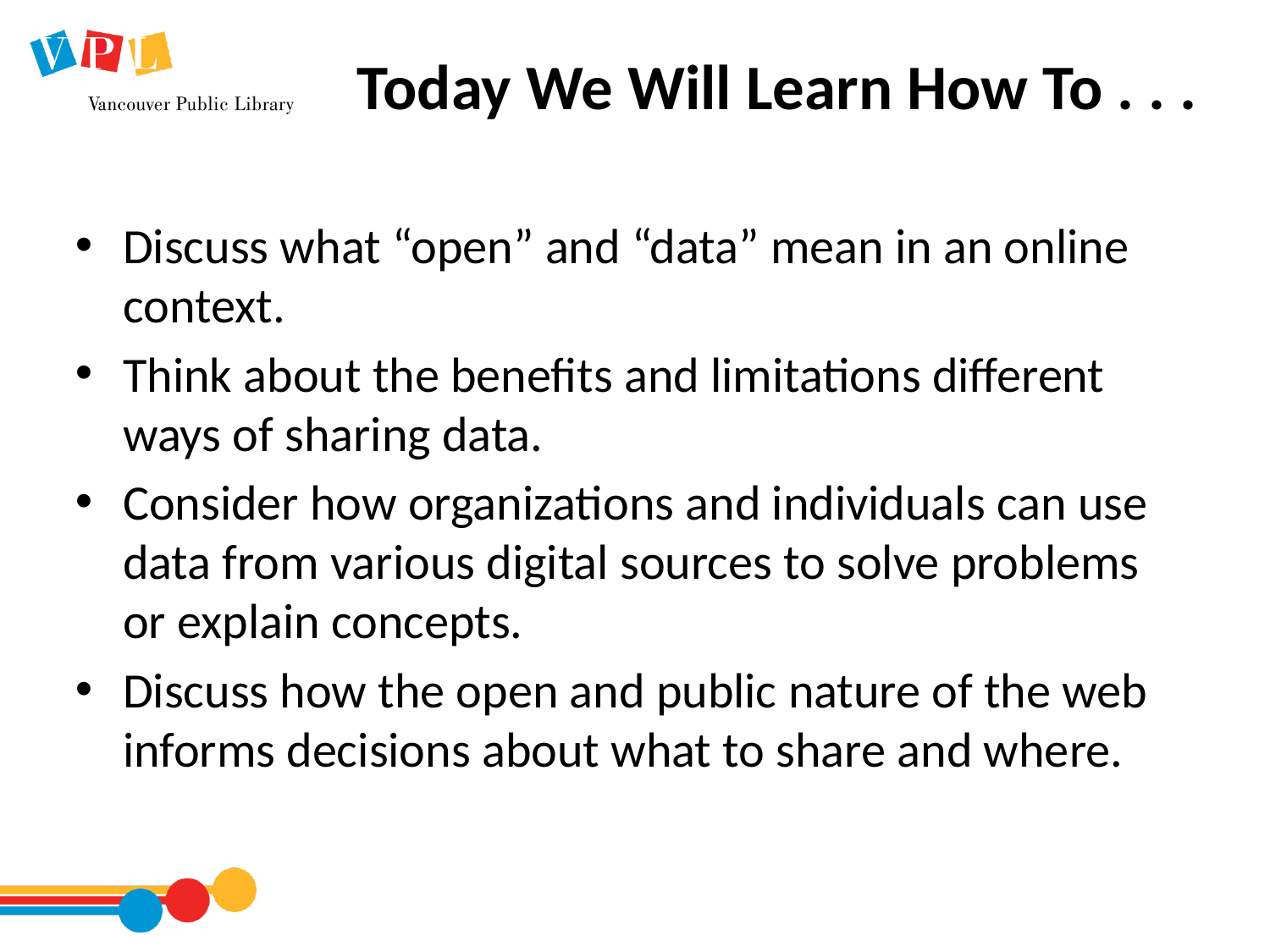

# Today We Will Learn How To . . .

Discuss what “open” and “data” mean in an online context.
Think about the benefits and limitations different ways of sharing data.
Consider how organizations and individuals can use data from various digital sources to solve problems or explain concepts.
Discuss how the open and public nature of the web informs decisions about what to share and where.